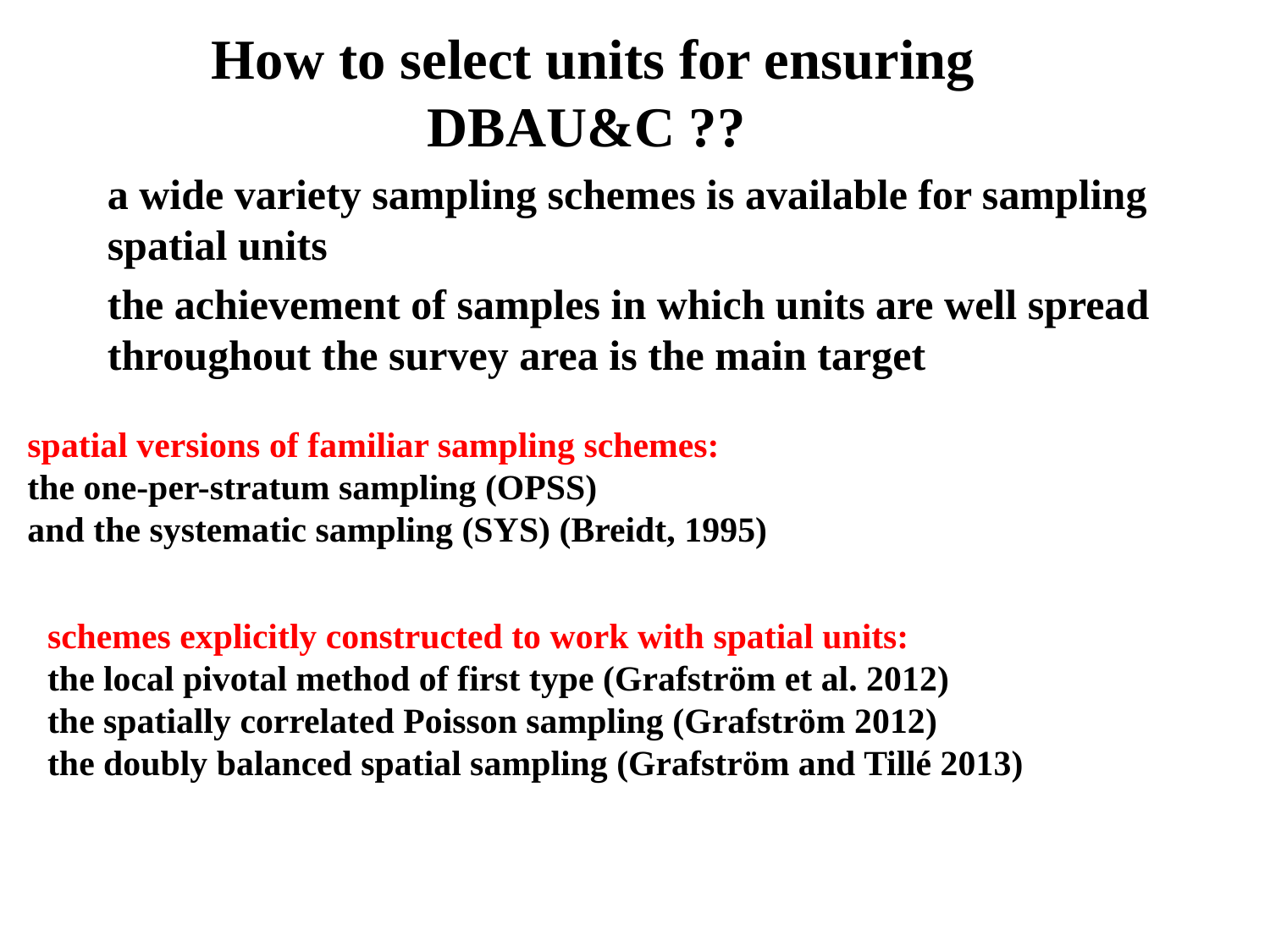

How to select units for ensuring  DBAU&C ??
a wide variety sampling schemes is available for sampling spatial units
the achievement of samples in which units are well spread throughout the survey area is the main target
spatial versions of familiar sampling schemes:
the one-per-stratum sampling (OPSS)
and the systematic sampling (SYS) (Breidt, 1995)
schemes explicitly constructed to work with spatial units:
the local pivotal method of first type (Grafström et al. 2012)
the spatially correlated Poisson sampling (Grafström 2012)
the doubly balanced spatial sampling (Grafström and Tillé 2013)